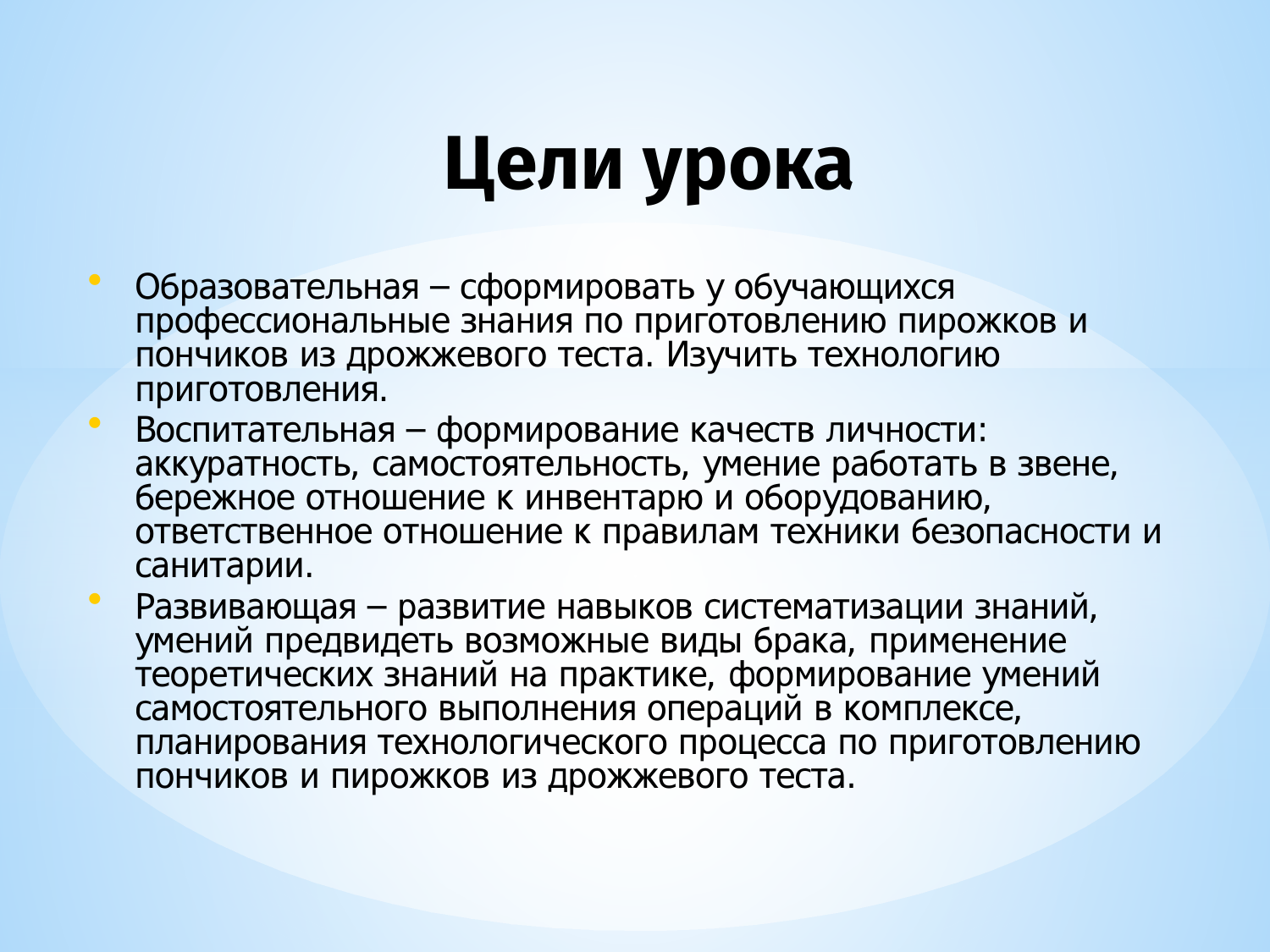

# Цели урока
Образовательная – сформировать у обучающихся профессиональные знания по приготовлению пирожков и пончиков из дрожжевого теста. Изучить технологию приготовления.
Воспитательная – формирование качеств личности: аккуратность, самостоятельность, умение работать в звене, бережное отношение к инвентарю и оборудованию, ответственное отношение к правилам техники безопасности и санитарии.
Развивающая – развитие навыков систематизации знаний, умений предвидеть возможные виды брака, применение теоретических знаний на практике, формирование умений самостоятельного выполнения операций в комплексе, планирования технологического процесса по приготовлению пончиков и пирожков из дрожжевого теста.